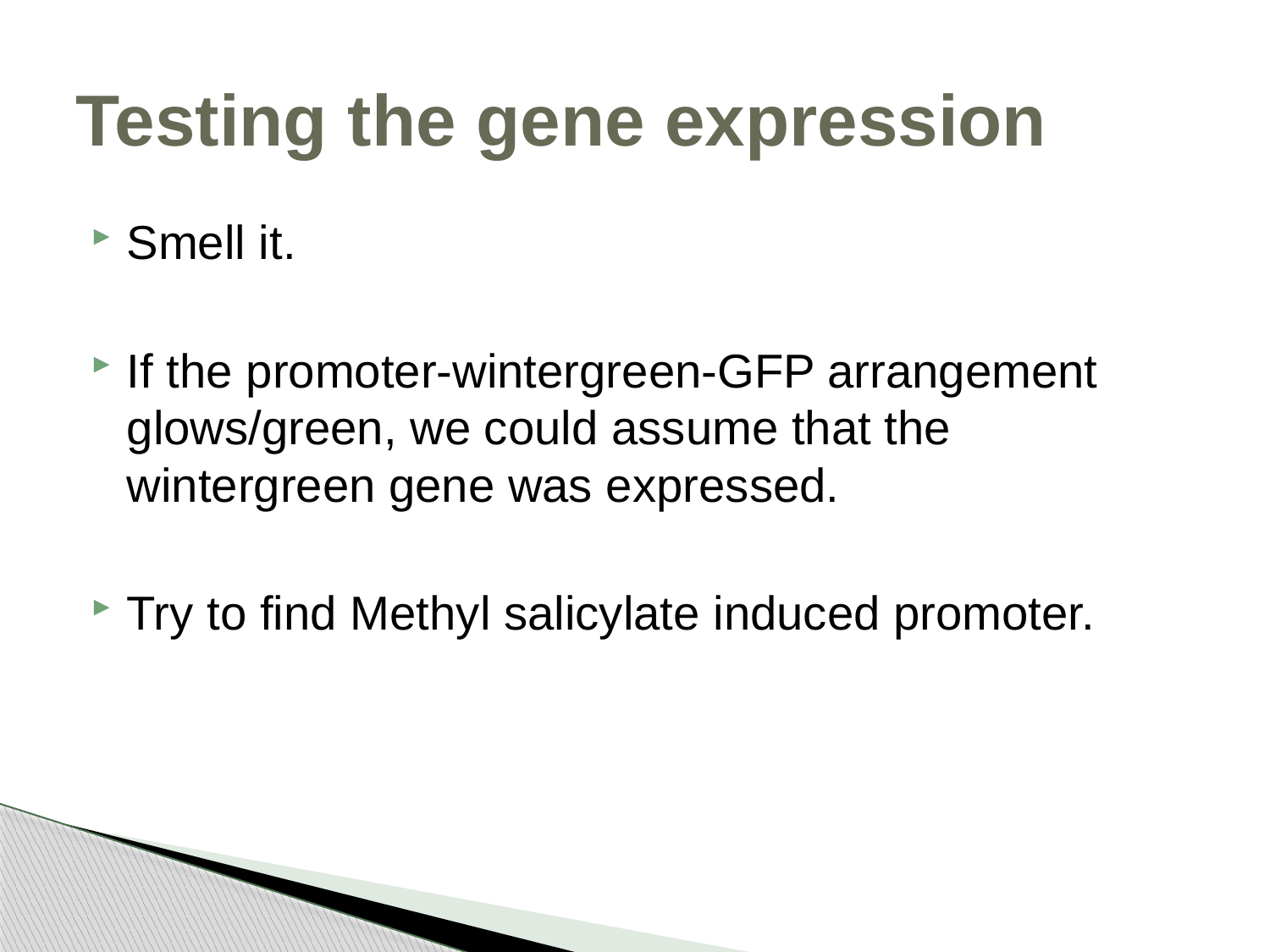

# Testing the gene expression
Smell it.

If the promoter-wintergreen-GFP arrangement glows/green, we could assume that the wintergreen gene was expressed.

Try to find Methyl salicylate induced promoter.